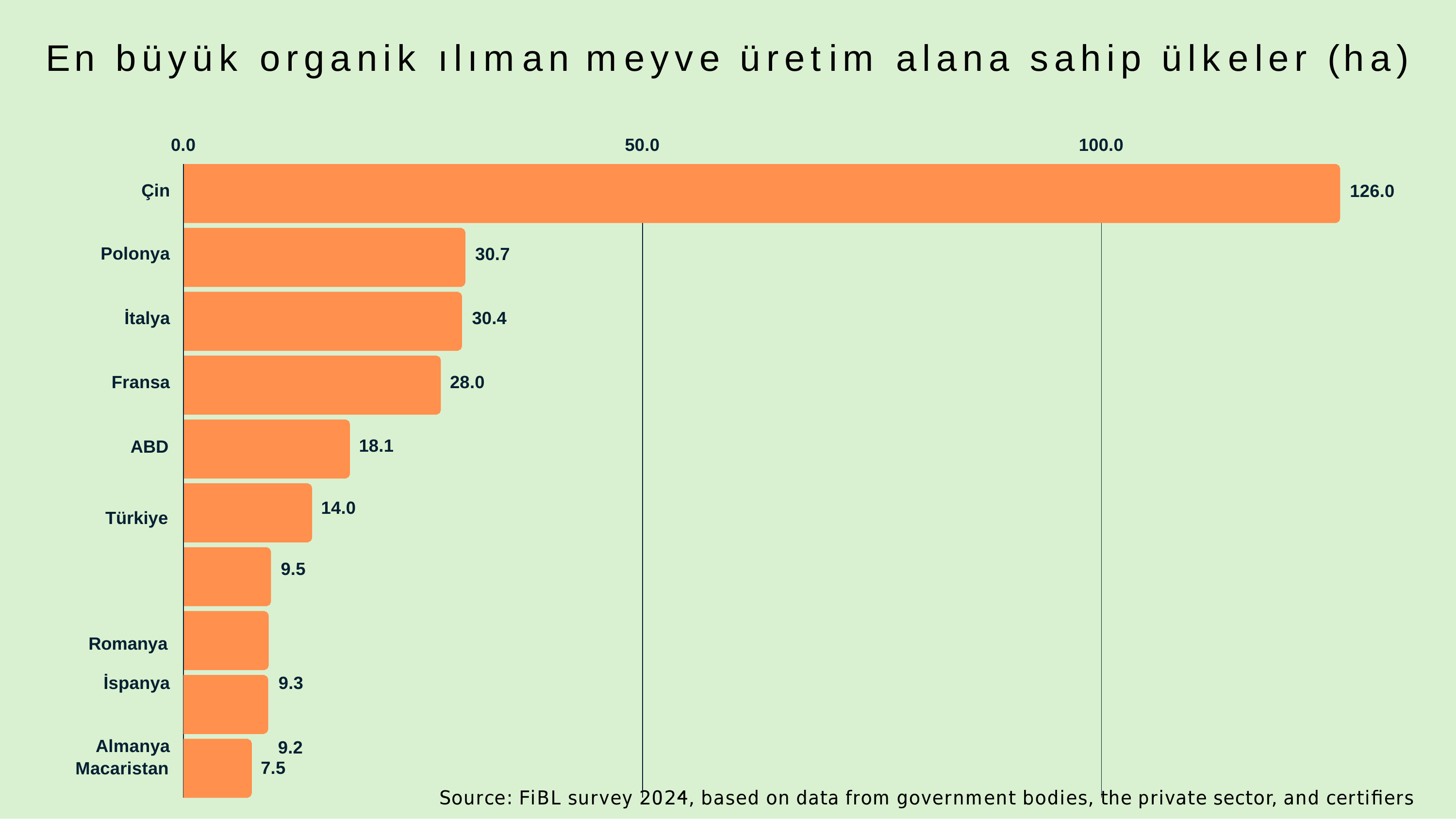

# En	büyük	organik	ılıman	meyve	üretim	alana	sahip	ülkeler	(ha)
|  | 0.0 |  |  |  |  | 50.0 | 100.0 |  |
| --- | --- | --- | --- | --- | --- | --- | --- | --- |
| Çin |  |  |  |  |  |  |  | 126.0 |
| Polonya |  |  |  |  | 30.7 |  |  |  |
| İtalya |  |  |  |  | 30.4 |  |  |  |
| Fransa |  |  |  |  | 28.0 |  |  |  |
| ABD Türkiye Romanya |  | 9.5 | 14.0 | 18.1 |  |  |  |  |
| İspanya |  | 9.3 |  |  |  |  |  |  |
| Almanya |  | 9.2 |  |  |  |  |  |  |

7.5
Macaristan
Source: FiBL survey 2024, based on data from government bodies, the private sector, and certifiers